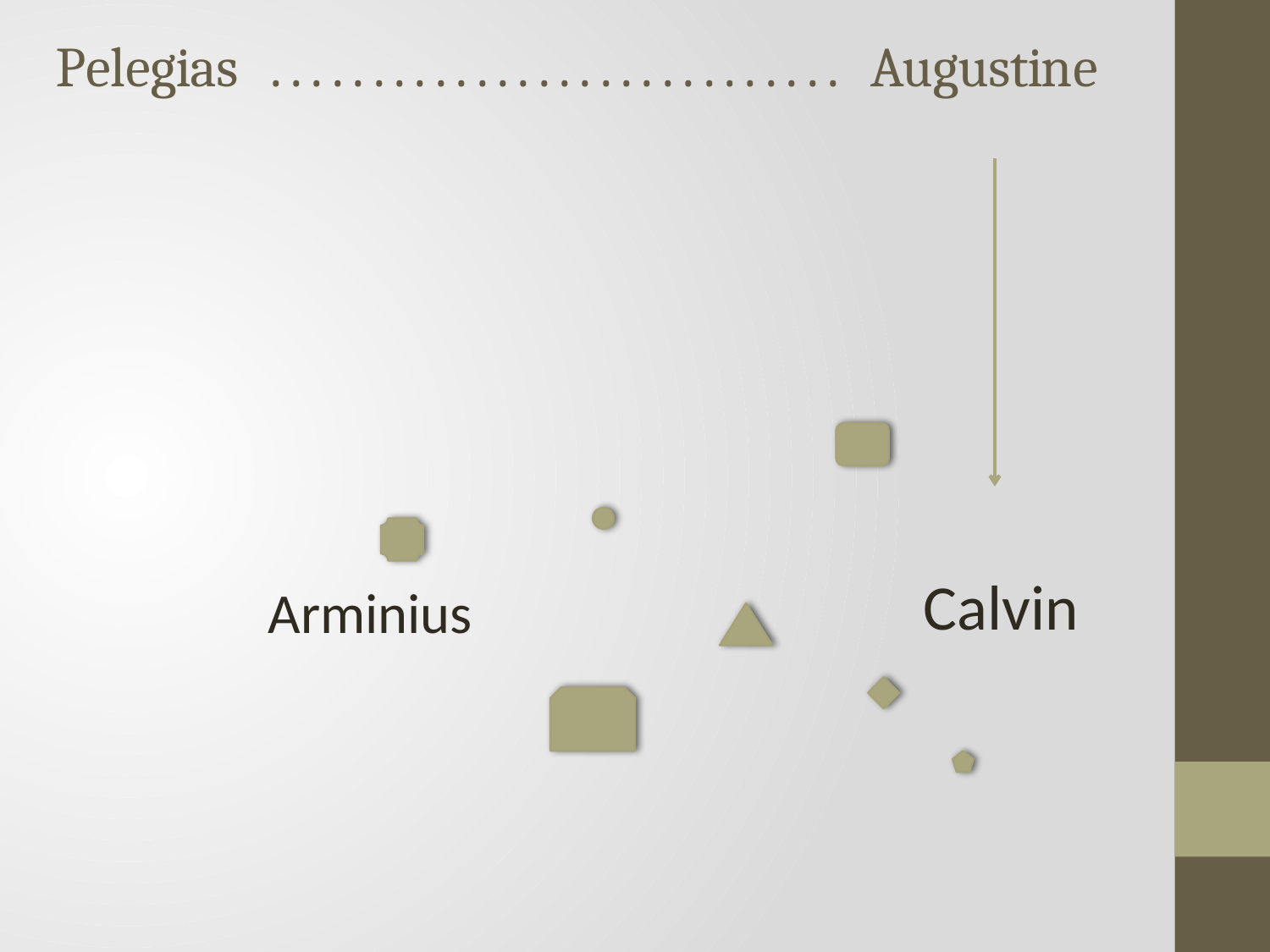

# Pelegias   . . . . . . . . . . . . . . . . . . . . . . . . . . . .   Augustine

Calvin
Arminius